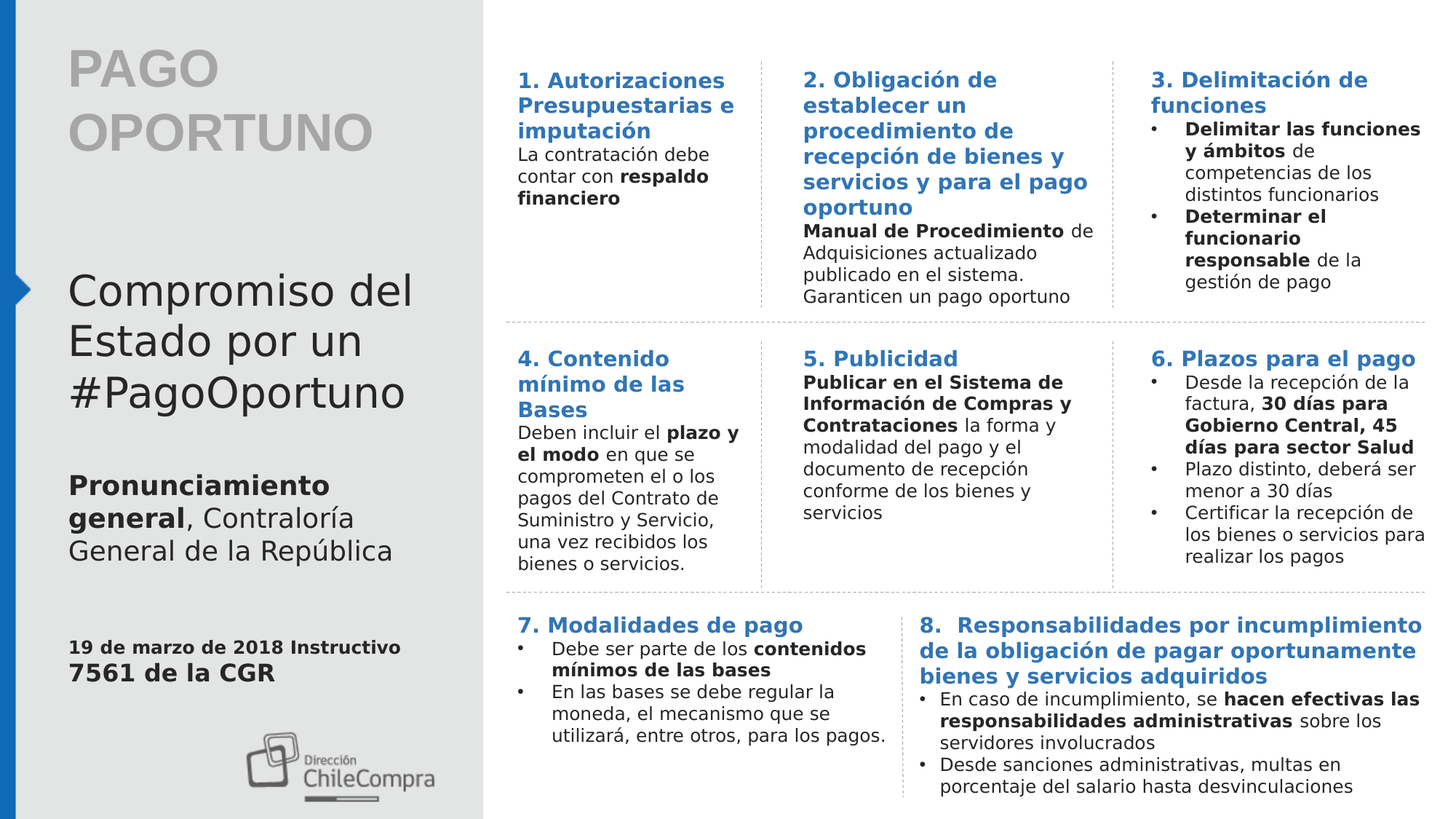

PAGO OPORTUNO
1. Autorizaciones Presupuestarias e imputación
La contratación debe contar con respaldo financiero
2. Obligación de establecer un procedimiento de recepción de bienes y servicios y para el pago oportuno
Manual de Procedimiento de Adquisiciones actualizado publicado en el sistema. Garanticen un pago oportuno
3. Delimitación de funciones
Delimitar las funciones y ámbitos de competencias de los distintos funcionarios
Determinar el funcionario responsable de la gestión de pago
Compromiso del Estado por un
#PagoOportuno
4. Contenido mínimo de las Bases
Deben incluir el plazo y el modo en que se comprometen el o los pagos del Contrato de Suministro y Servicio, una vez recibidos los bienes o servicios.
5. Publicidad
Publicar en el Sistema de Información de Compras y Contrataciones la forma y modalidad del pago y el documento de recepción conforme de los bienes y servicios
6. Plazos para el pago
Desde la recepción de la factura, 30 días para Gobierno Central, 45 días para sector Salud
Plazo distinto, deberá ser menor a 30 días
Certificar la recepción de los bienes o servicios para realizar los pagos
Pronunciamiento general, Contraloría General de la República
7. Modalidades de pago
Debe ser parte de los contenidos mínimos de las bases
En las bases se debe regular la moneda, el mecanismo que se utilizará, entre otros, para los pagos.
8.  Responsabilidades por incumplimiento de la obligación de pagar oportunamente bienes y servicios adquiridos
En caso de incumplimiento, se hacen efectivas las responsabilidades administrativas sobre los servidores involucrados
Desde sanciones administrativas, multas en porcentaje del salario hasta desvinculaciones
19 de marzo de 2018 Instructivo 7561 de la CGR